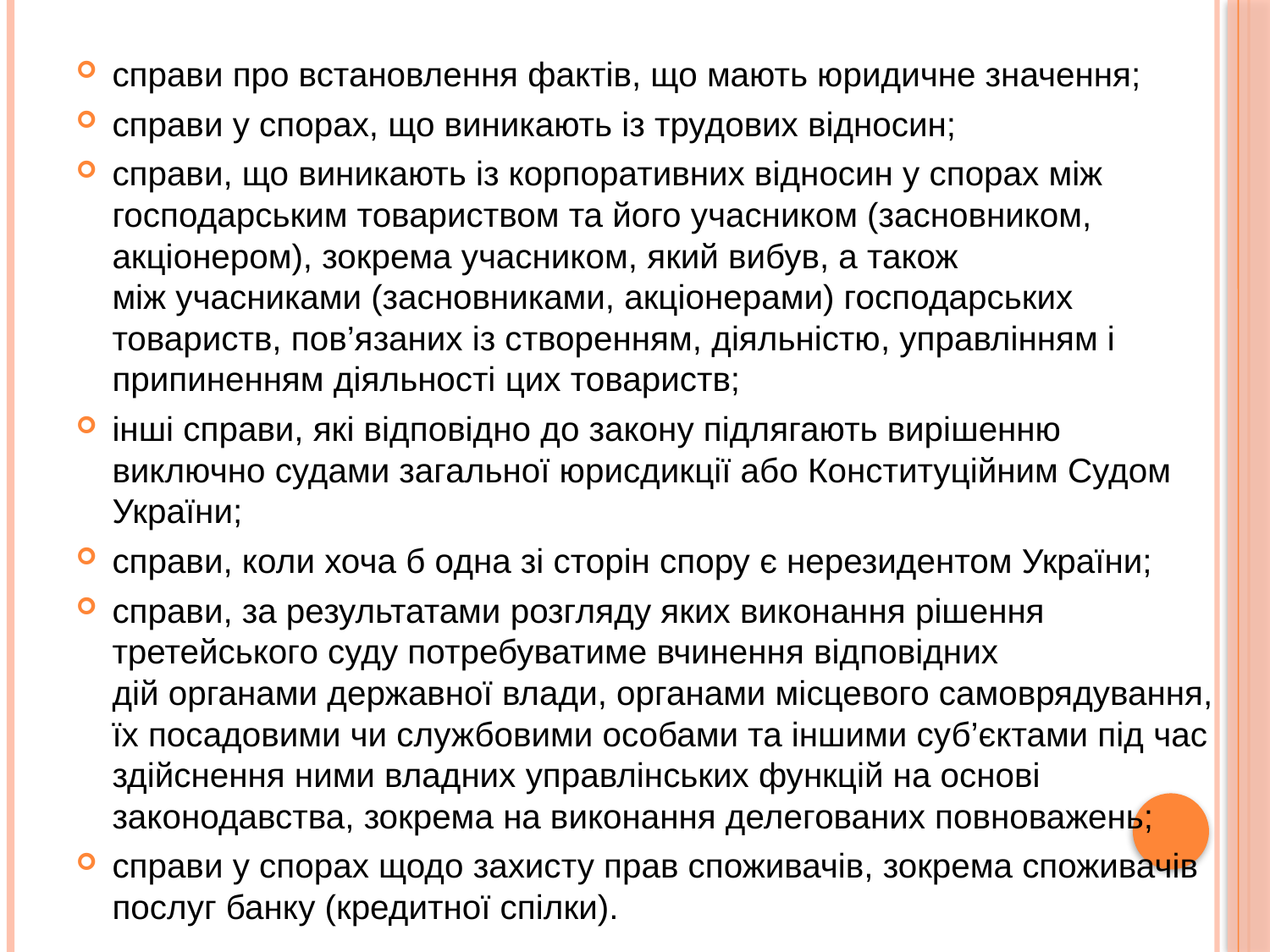

справи про встановлення фактів, що мають юридичне значення;
справи у спорах, що виникають із трудових відносин;
справи, що виникають із корпоративних відносин у спорах між господарським товариством та його учасником (засновником, акціонером), зокрема учасником, який вибув, а також
між учасниками (засновниками, акціонерами) господарських
товариств, пов’язаних із створенням, діяльністю, управлінням і
припиненням діяльності цих товариств;
інші справи, які відповідно до закону підлягають вирішенню виключно судами загальної юрисдикції або Конституційним Судом України;
справи, коли хоча б одна зі сторін спору є нерезидентом України;
справи, за результатами розгляду яких виконання рішення третейського суду потребуватиме вчинення відповідних
дій органами державної влади, органами місцевого самоврядування, їх посадовими чи службовими особами та іншими суб’єктами під час здійснення ними владних управлінських функцій на основі законодавства, зокрема на виконання делегованих повноважень;
справи у спорах щодо захисту прав споживачів, зокрема споживачів послуг банку (кредитної спілки).